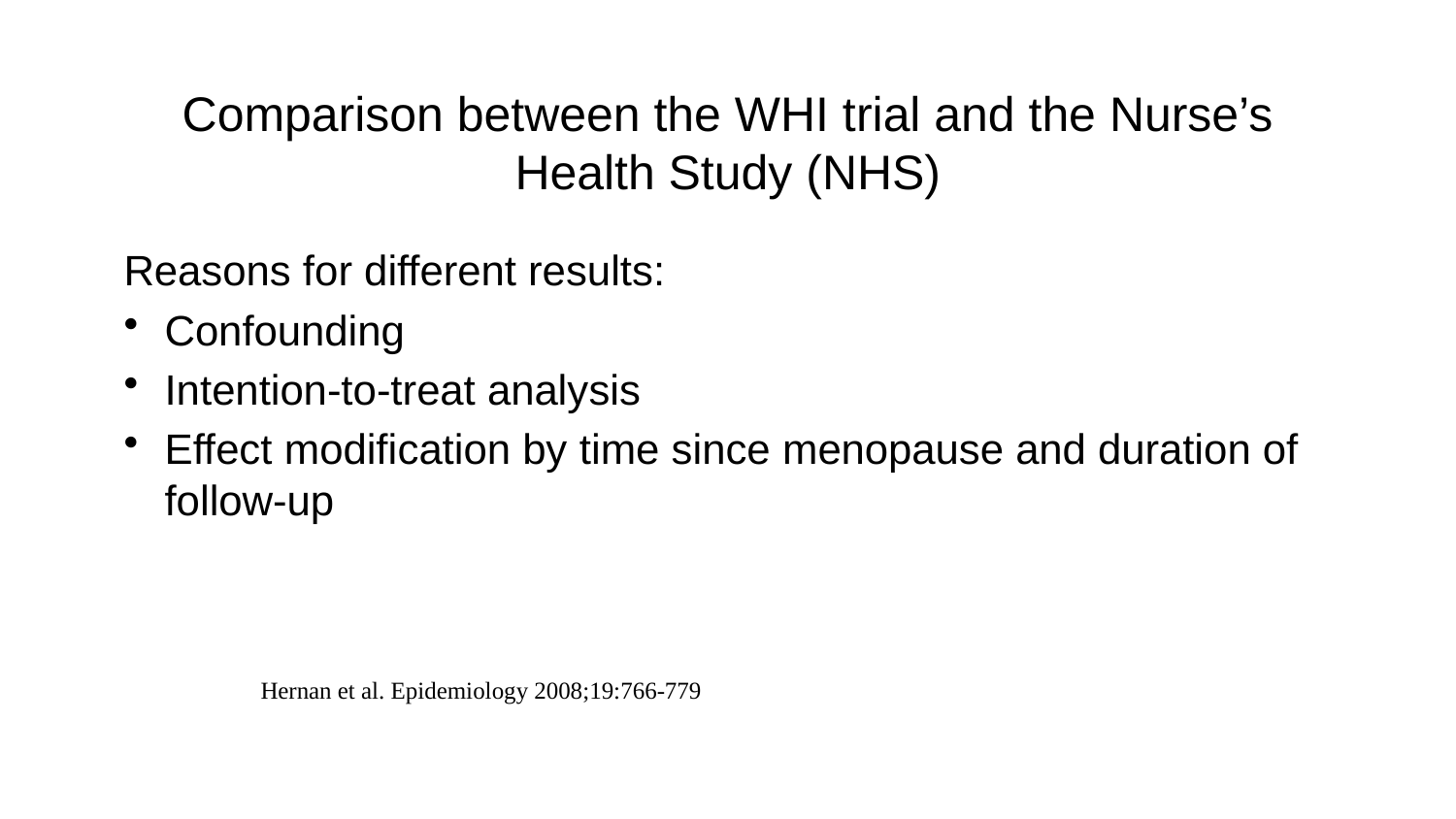

# Comparison between the WHI trial and the Nurse’s Health Study (NHS)
Reasons for different results:
Confounding
Intention-to-treat analysis
Effect modification by time since menopause and duration of follow-up

Hernan et al. Epidemiology 2008;19:766-779